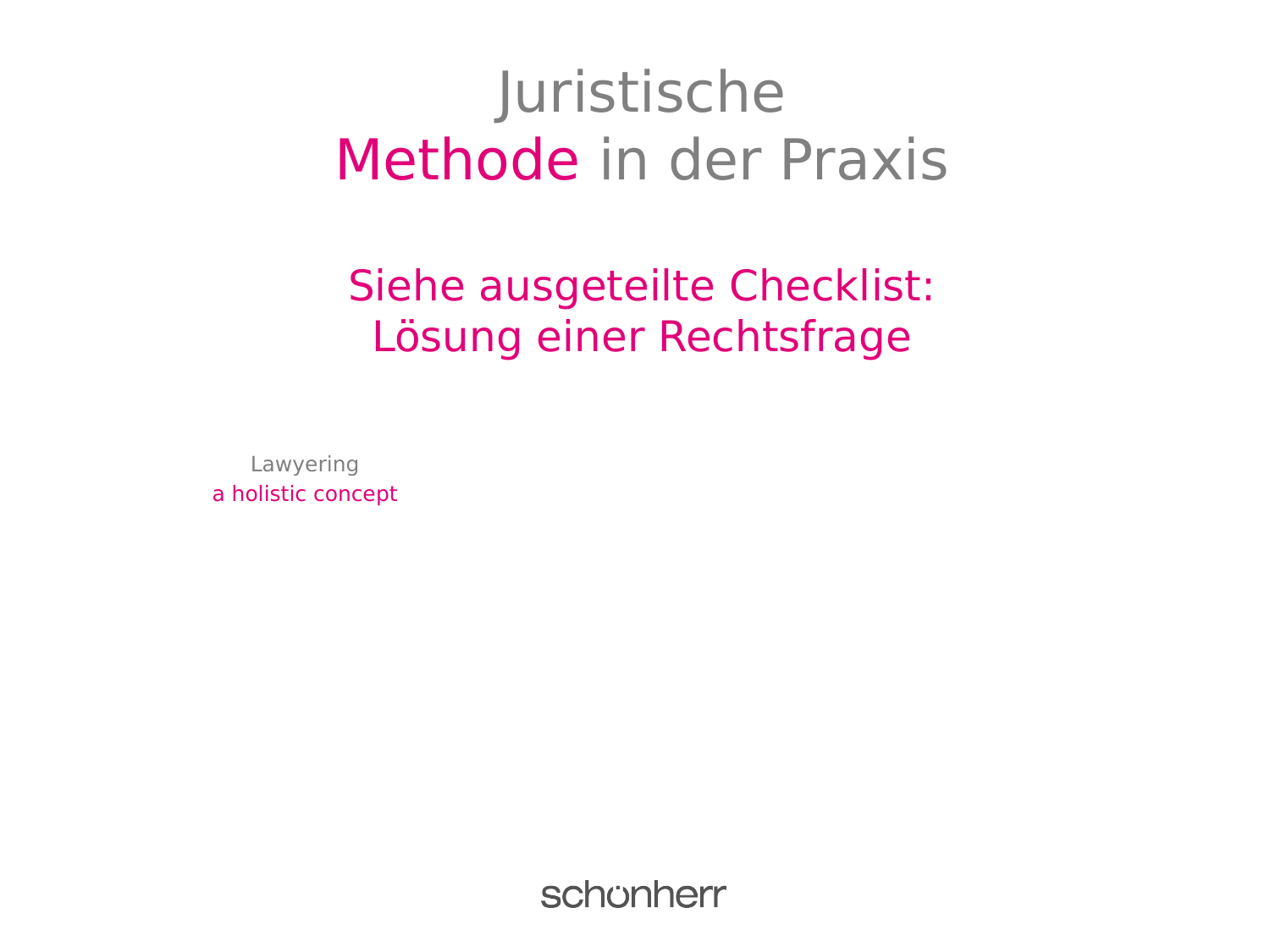

# Juristische Methode in der Praxis Siehe ausgeteilte Checklist: Lösung einer Rechtsfrage
Lawyering
a holistic concept